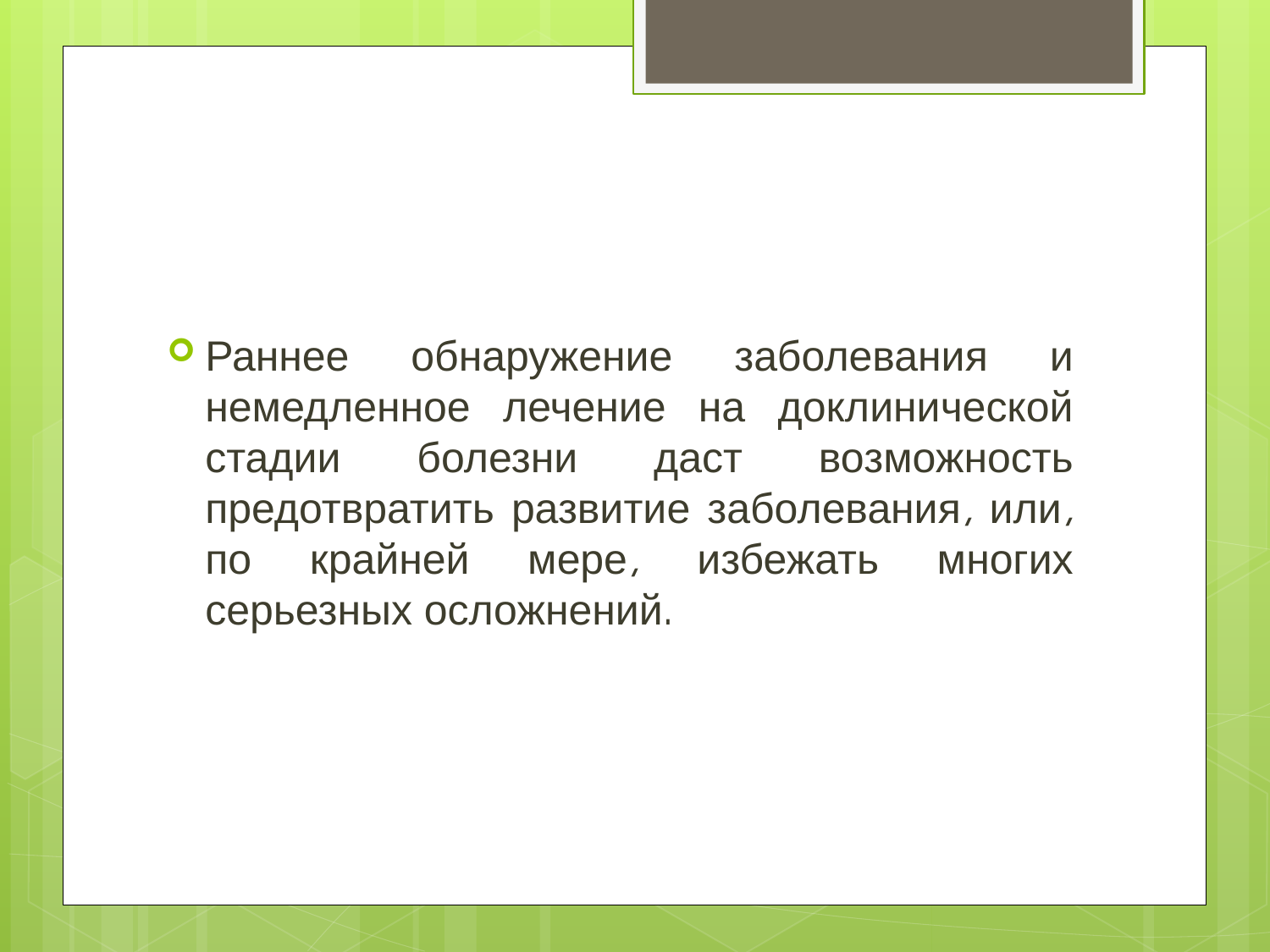

#
Раннее обнаружение заболевания и немедленное лечение на доклинической стадии болезни даст возможность предотвратить развитие заболевания, или, по крайней мере, избежать многих серьезных осложнений.